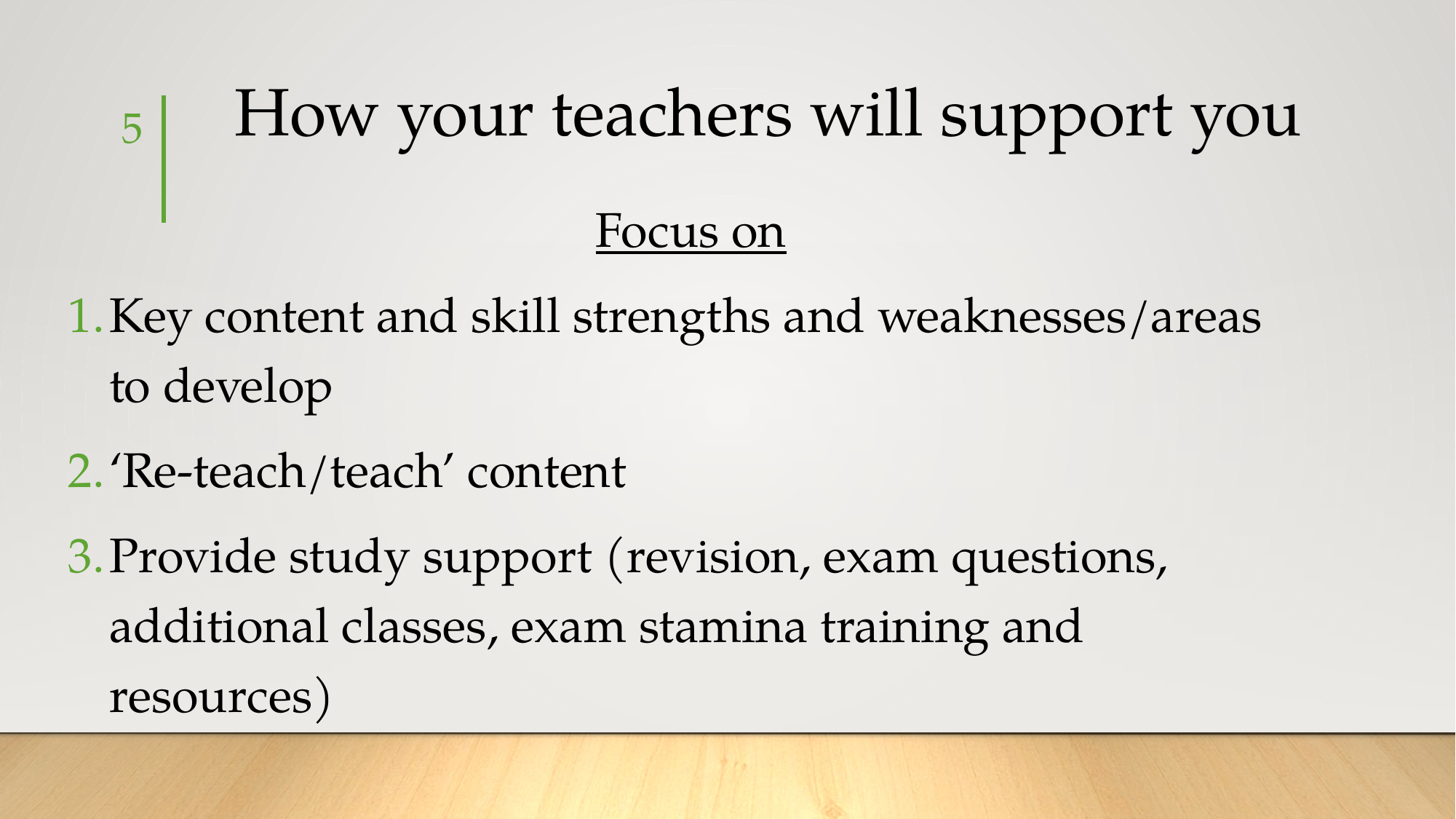

# How your teachers will support you
5
Focus on
Key content and skill strengths and weaknesses/areas to develop
‘Re-teach/teach’ content
Provide study support (revision, exam questions, additional classes, exam stamina training and resources)